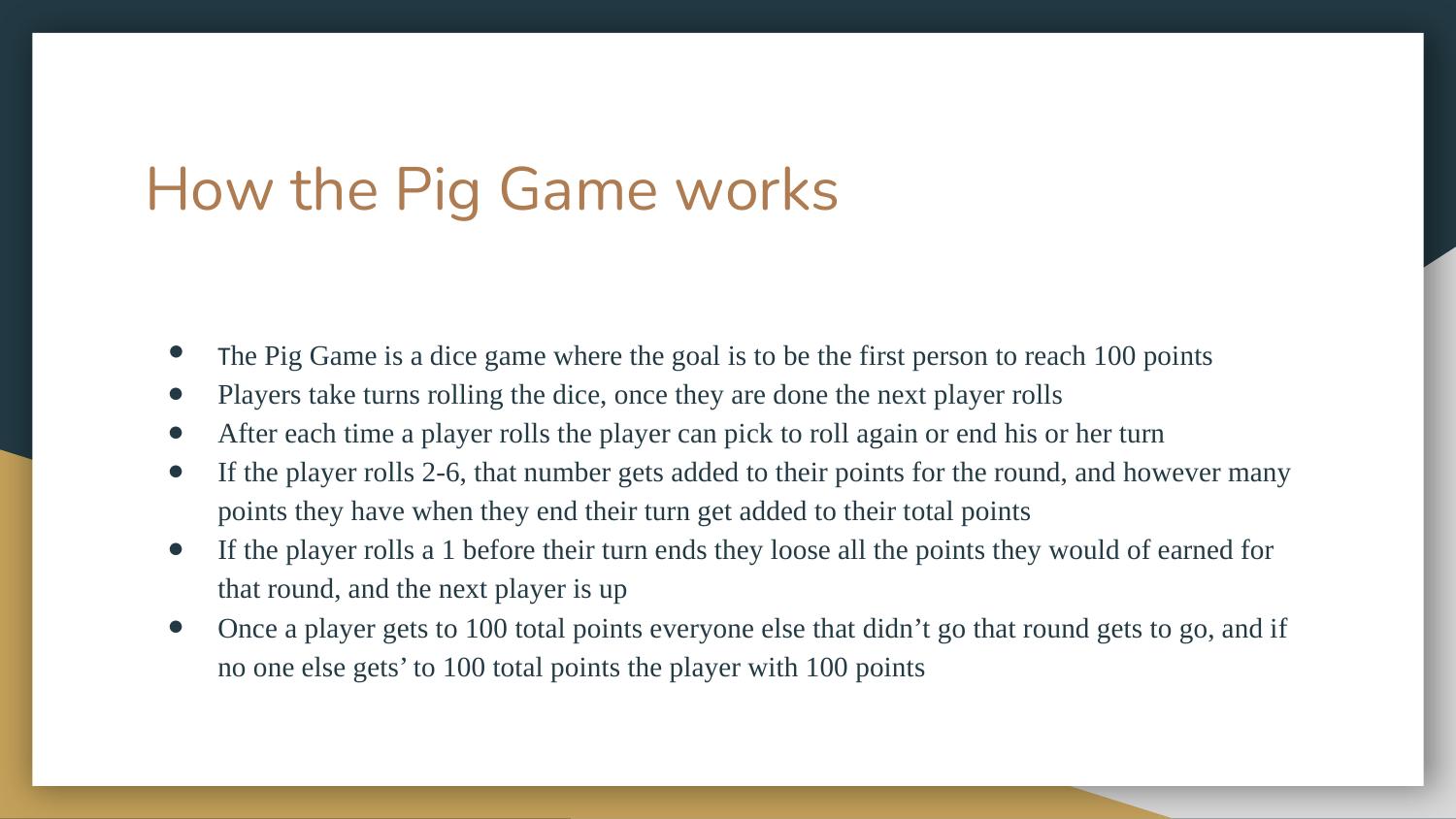

# How the Pig Game works
The Pig Game is a dice game where the goal is to be the first person to reach 100 points
Players take turns rolling the dice, once they are done the next player rolls
After each time a player rolls the player can pick to roll again or end his or her turn
If the player rolls 2-6, that number gets added to their points for the round, and however many points they have when they end their turn get added to their total points
If the player rolls a 1 before their turn ends they loose all the points they would of earned for that round, and the next player is up
Once a player gets to 100 total points everyone else that didn’t go that round gets to go, and if no one else gets’ to 100 total points the player with 100 points